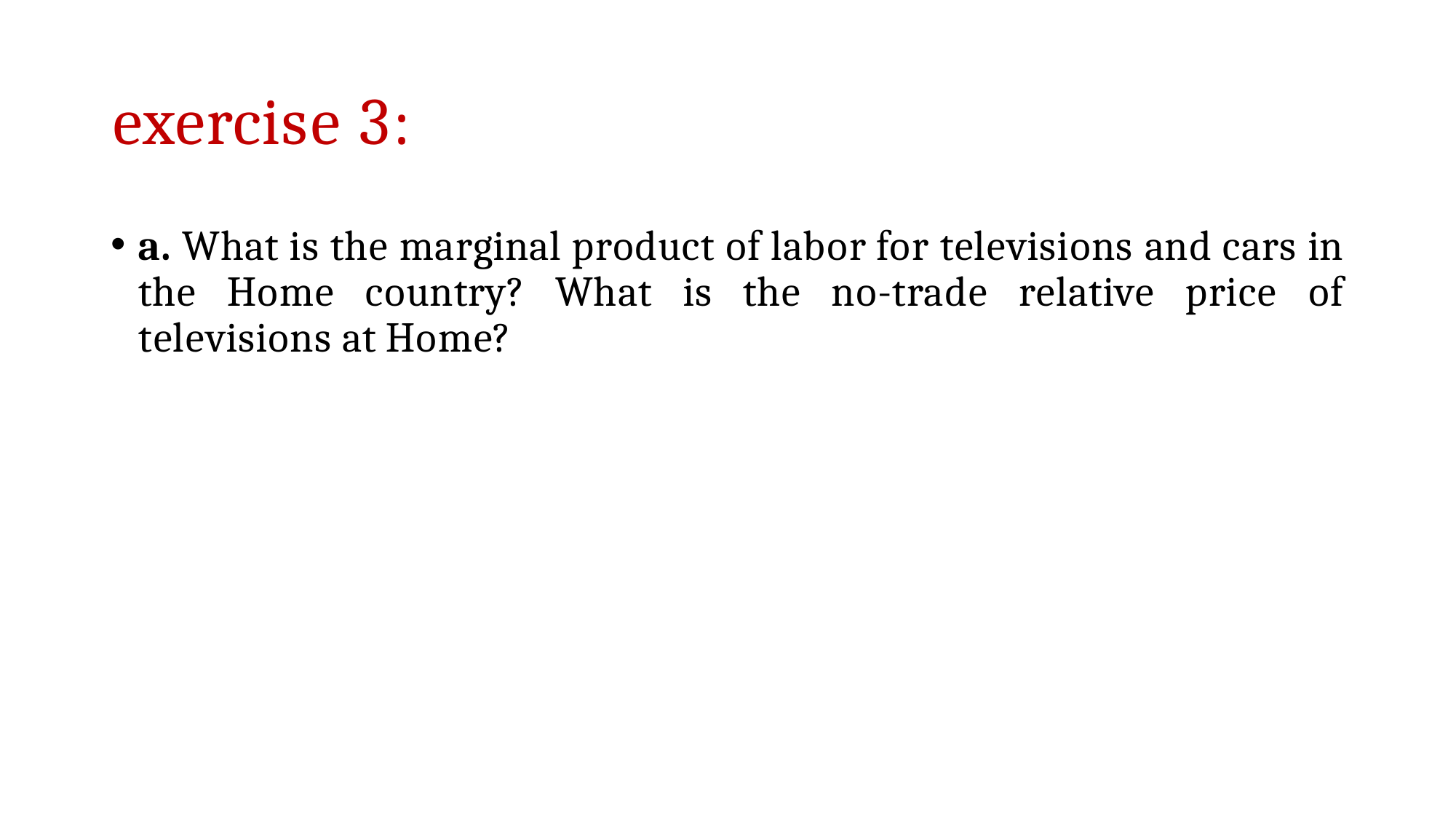

# exercise 3:
a. What is the marginal product of labor for televisions and cars in the Home country? What is the no-trade relative price of televisions at Home?